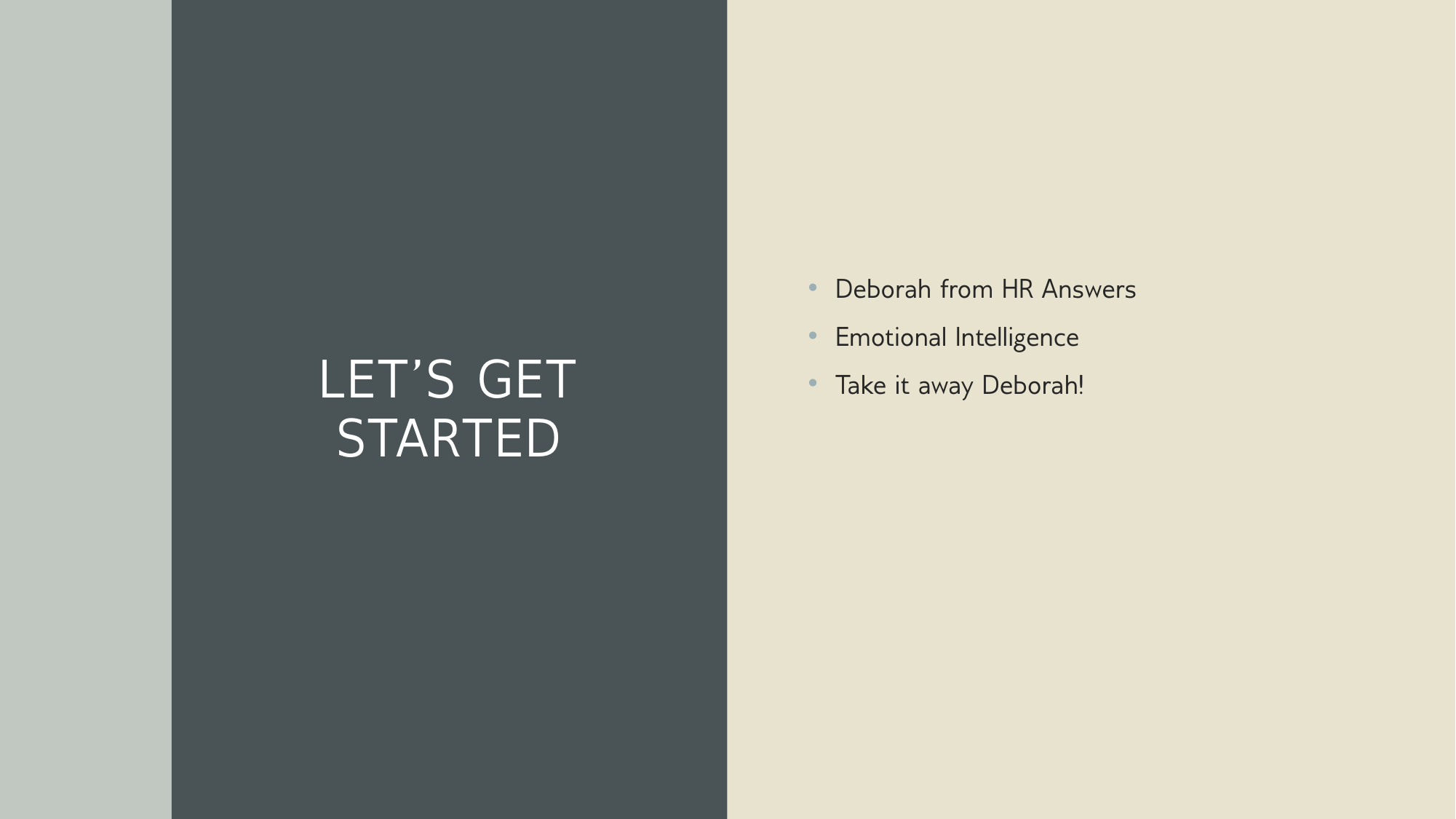

# Let’s get started
Deborah from HR Answers
Emotional Intelligence
Take it away Deborah!